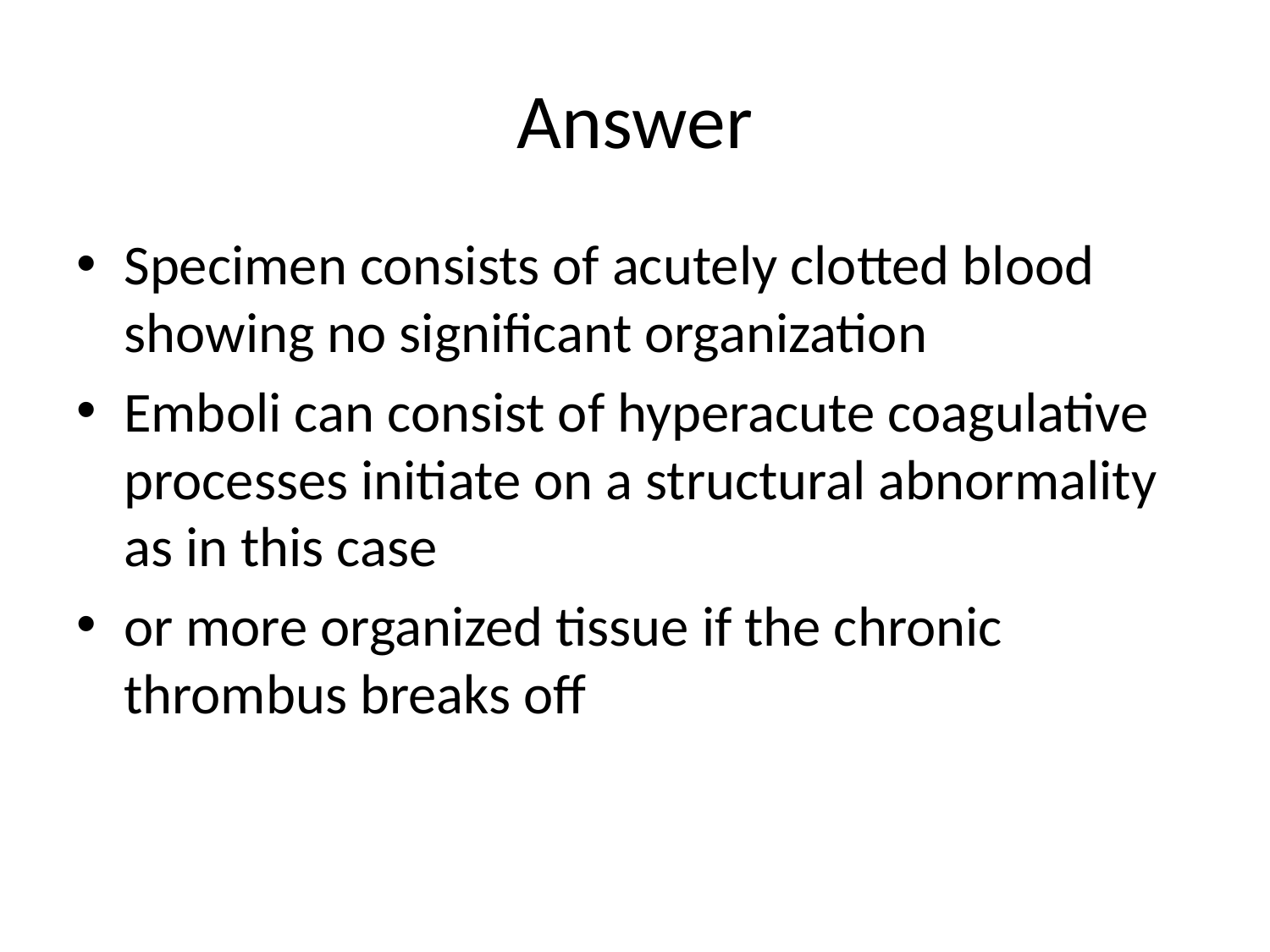

# Answer
Specimen consists of acutely clotted blood showing no significant organization
Emboli can consist of hyperacute coagulative processes initiate on a structural abnormality as in this case
or more organized tissue if the chronic thrombus breaks off